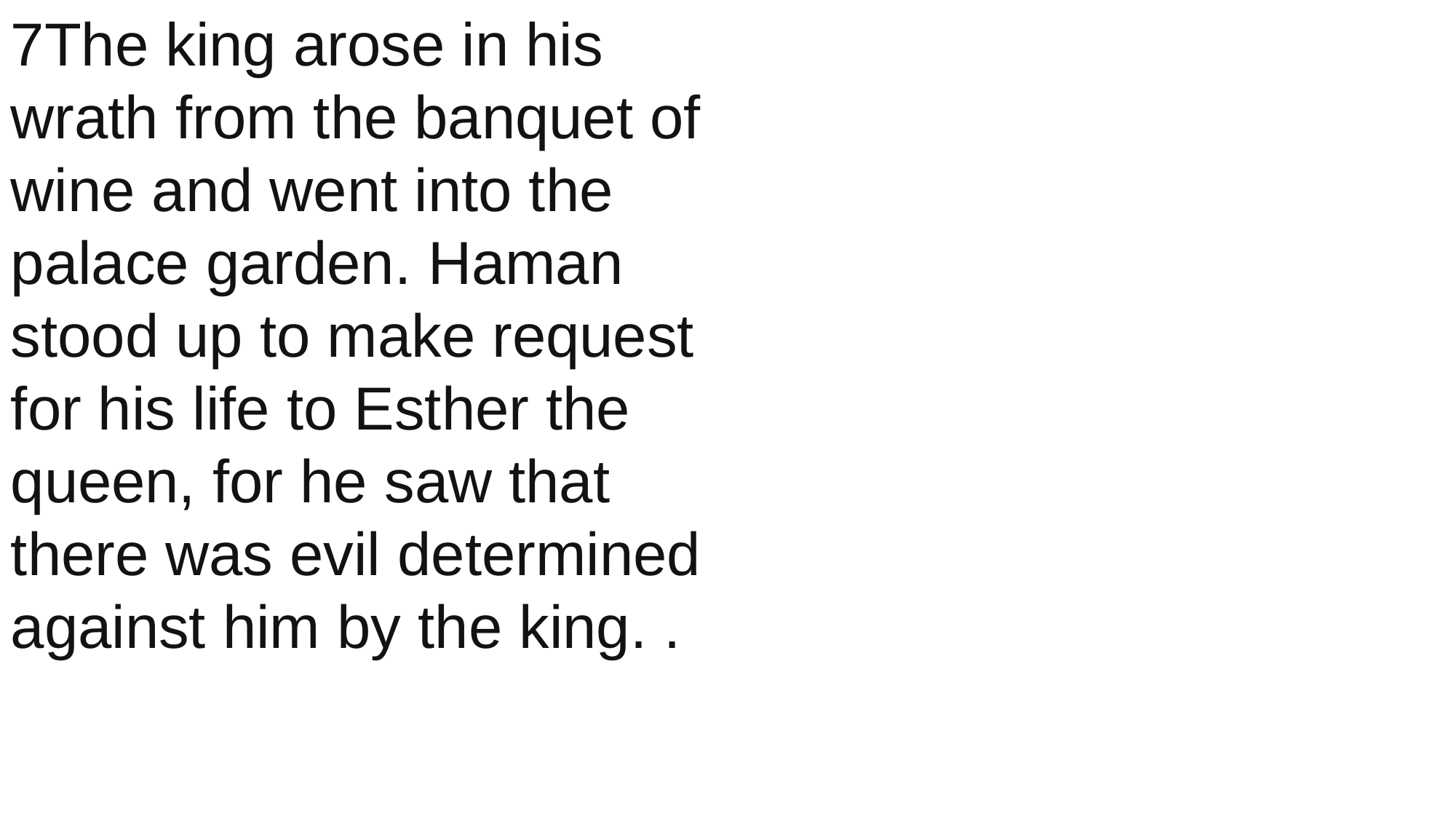

7The king arose in his wrath from the banquet of wine and went into the palace garden. Haman stood up to make request for his life to Esther the queen, for he saw that there was evil determined against him by the king. .
 John